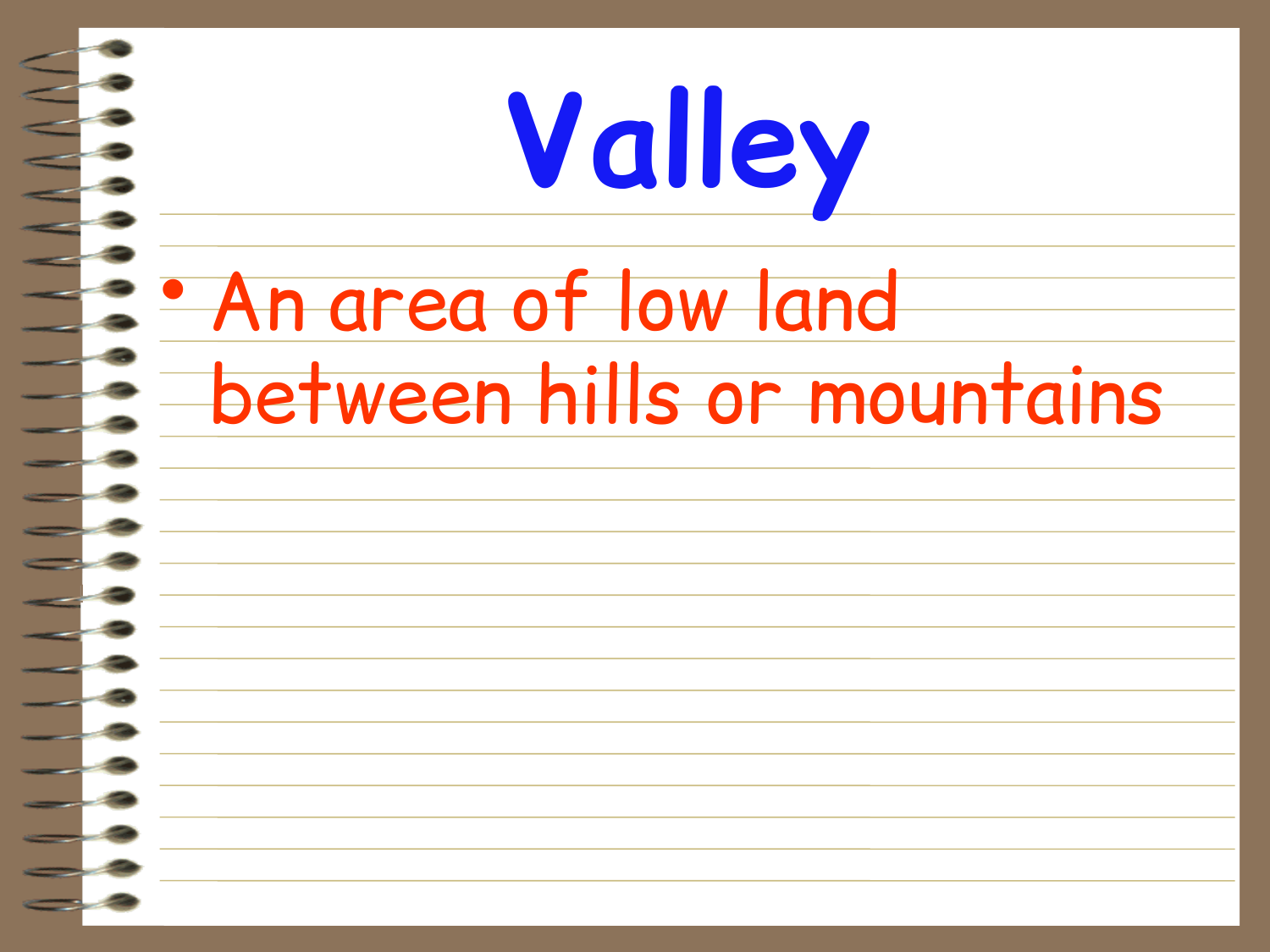

# Valley
An area of low land between hills or mountains